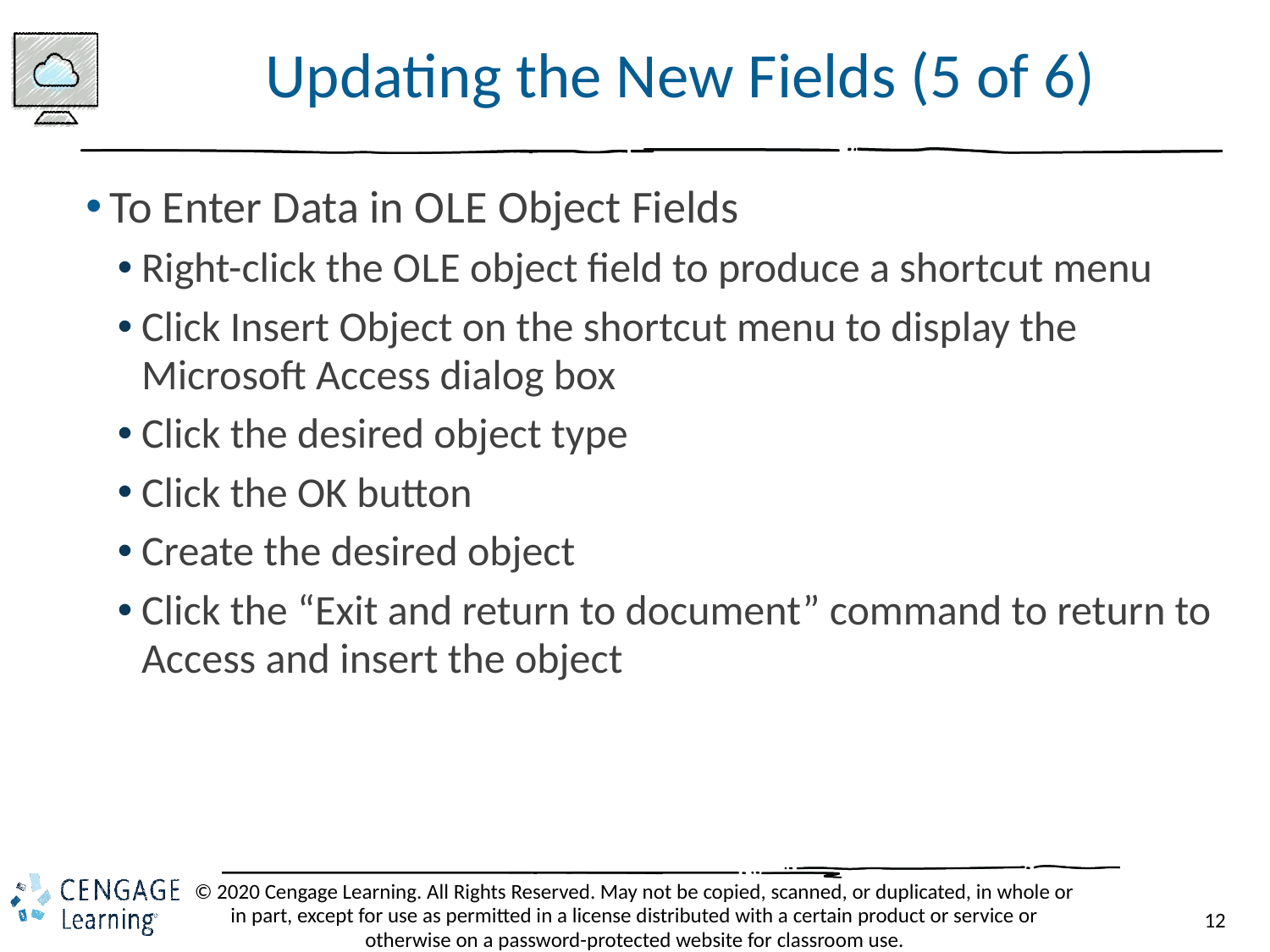

# Updating the New Fields (5 of 6)
To Enter Data in O L E Object Fields
Right-click the O L E object field to produce a shortcut menu
Click Insert Object on the shortcut menu to display the Microsoft Access dialog box
Click the desired object type
Click the OK button
Create the desired object
Click the “Exit and return to document” command to return to Access and insert the object